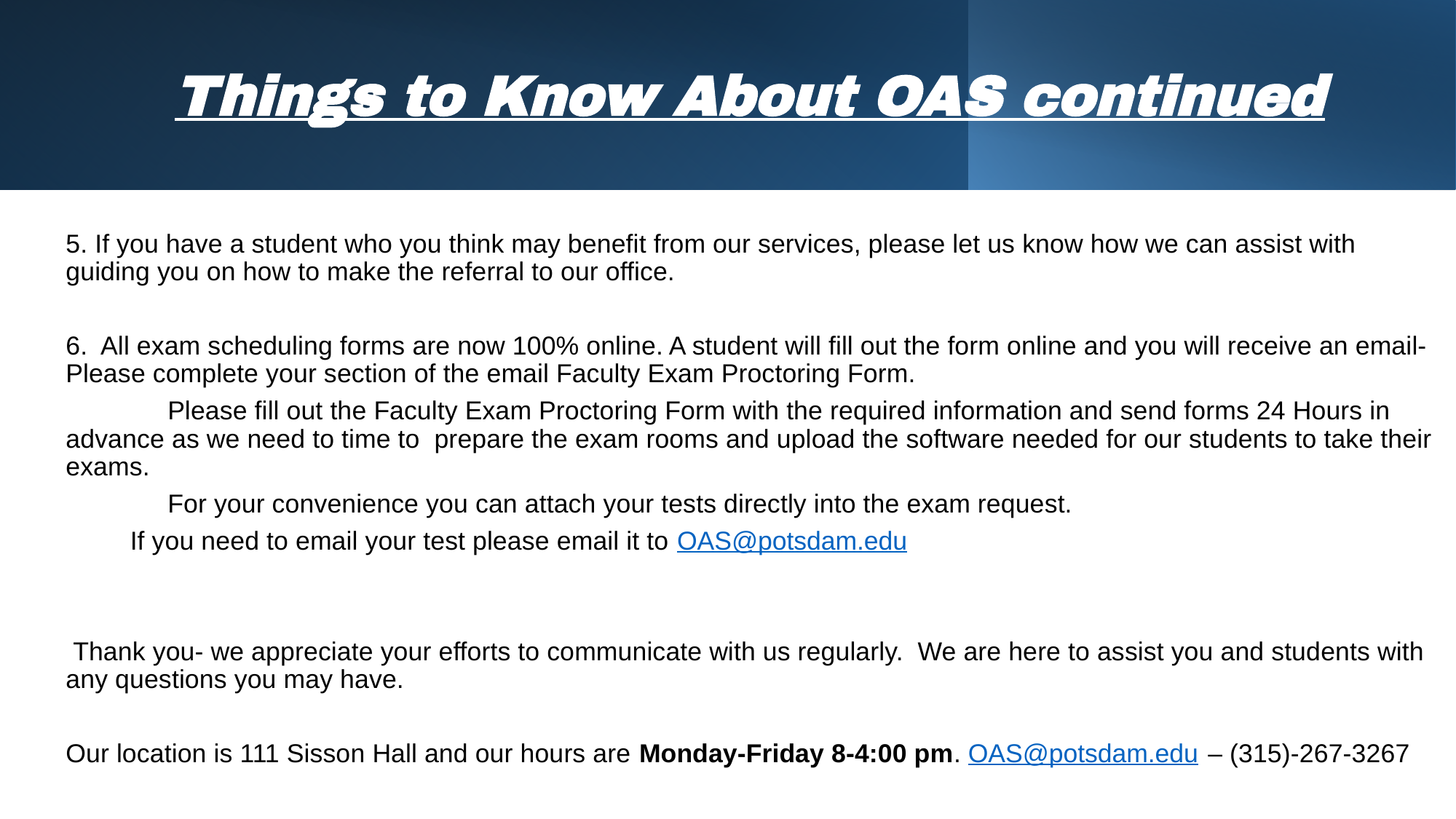

# Things to Know About OAS continued
5. If you have a student who you think may benefit from our services, please let us know how we can assist with guiding you on how to make the referral to our office.

6.  All exam scheduling forms are now 100% online. A student will fill out the form online and you will receive an email- Please complete your section of the email Faculty Exam Proctoring Form.
              Please fill out the Faculty Exam Proctoring Form with the required information and send forms 24 Hours in advance as we need to time to  prepare the exam rooms and upload the software needed for our students to take their exams.
              For your convenience you can attach your tests directly into the exam request.
	If you need to email your test please email it to OAS@potsdam.edu

 Thank you- we appreciate your efforts to communicate with us regularly.  We are here to assist you and students with any questions you may have.

Our location is 111 Sisson Hall and our hours are Monday-Friday 8-4:00 pm. OAS@potsdam.edu – (315)-267-3267